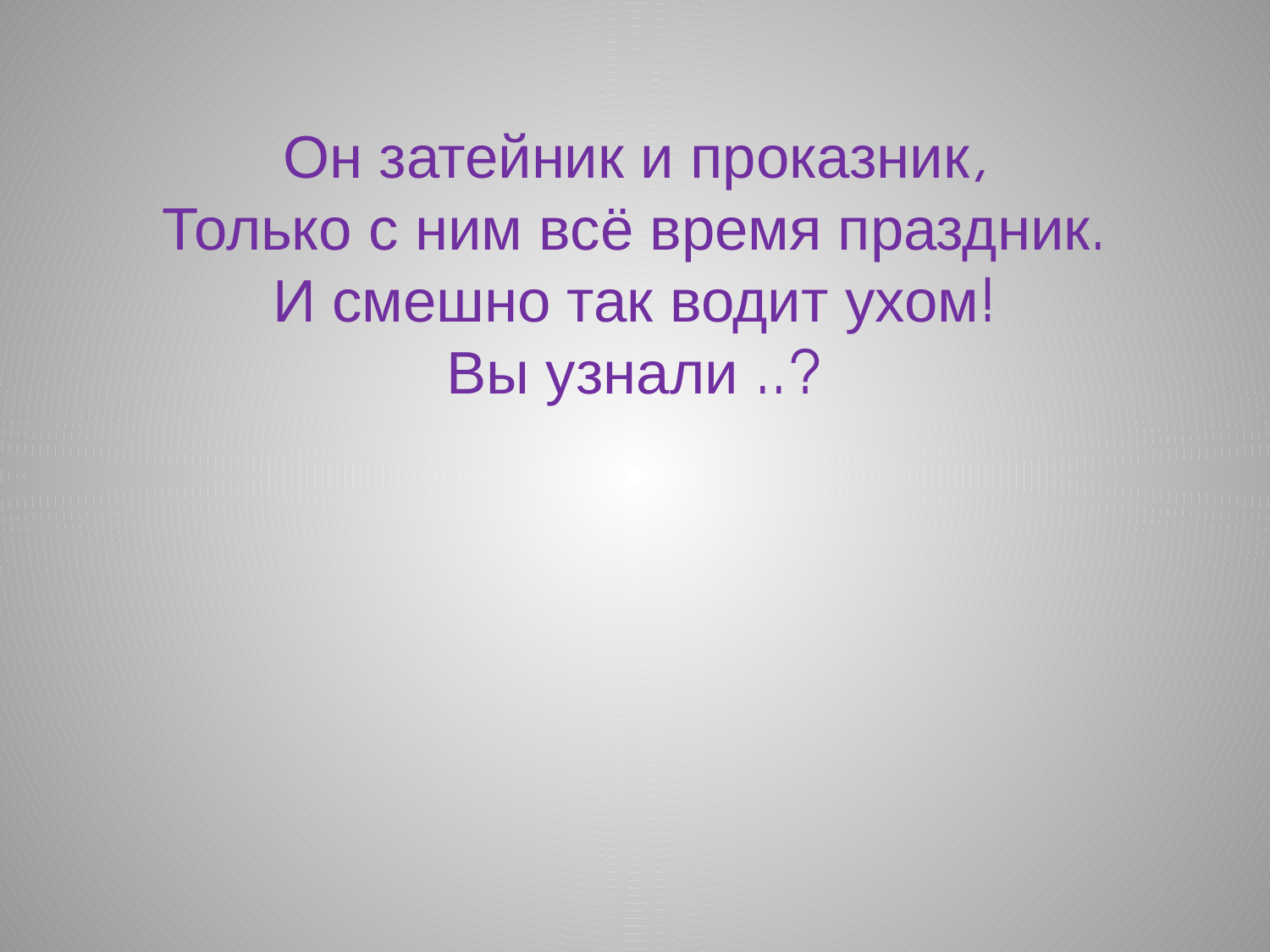

# Он затейник и проказник, Только с ним всё время праздник. И смешно так водит ухом! Вы узнали ..?